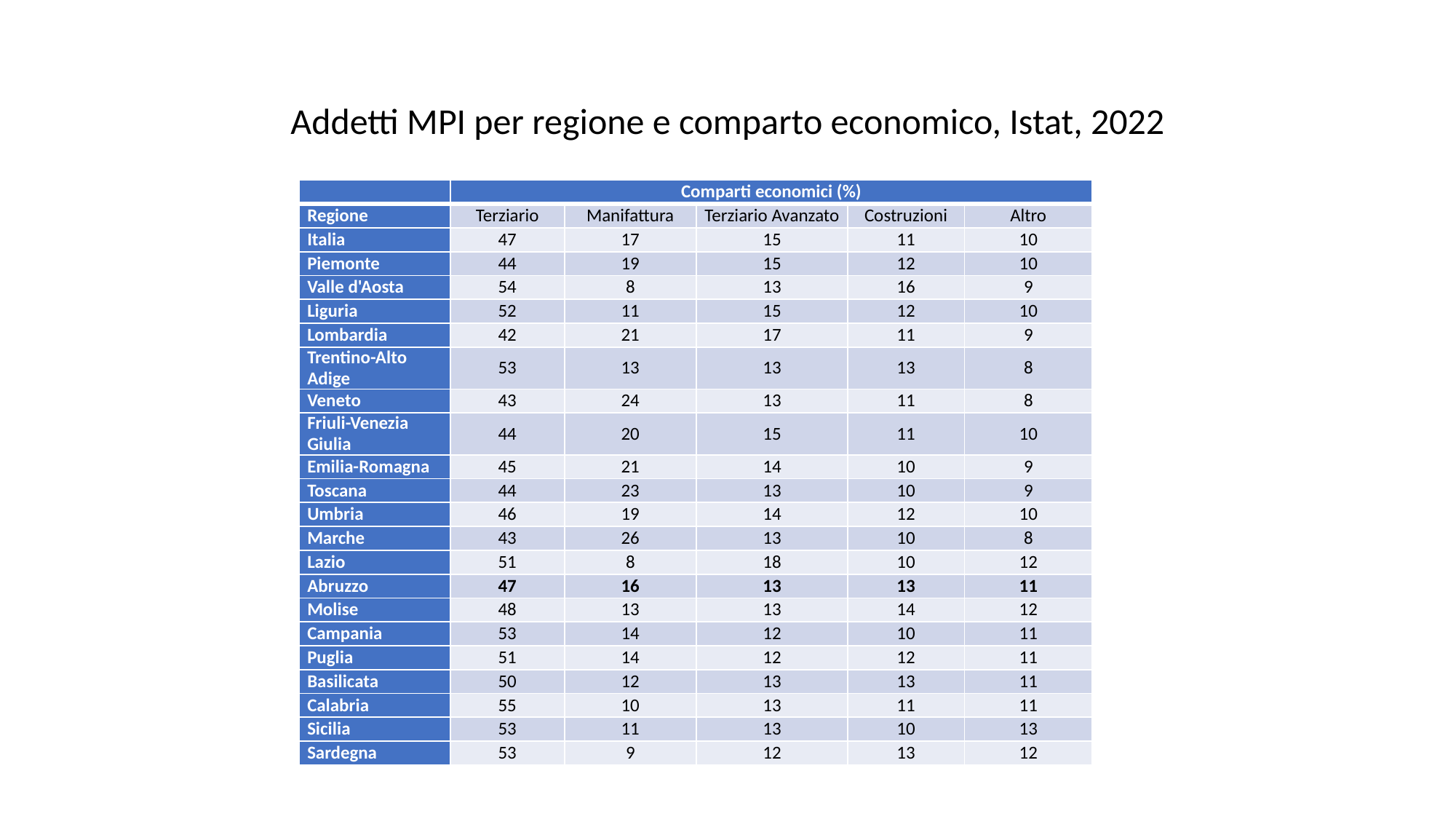

# Addetti MPI per regione e comparto economico, Istat, 2022
|  | Comparti economici (%) |  |  |  |  |
| --- | --- | --- | --- | --- | --- |
| Regione | Terziario | Manifattura | Terziario Avanzato | Costruzioni | Altro |
| Italia | 47 | 17 | 15 | 11 | 10 |
| Piemonte | 44 | 19 | 15 | 12 | 10 |
| Valle d'Aosta | 54 | 8 | 13 | 16 | 9 |
| Liguria | 52 | 11 | 15 | 12 | 10 |
| Lombardia | 42 | 21 | 17 | 11 | 9 |
| Trentino-Alto Adige | 53 | 13 | 13 | 13 | 8 |
| Veneto | 43 | 24 | 13 | 11 | 8 |
| Friuli-Venezia Giulia | 44 | 20 | 15 | 11 | 10 |
| Emilia-Romagna | 45 | 21 | 14 | 10 | 9 |
| Toscana | 44 | 23 | 13 | 10 | 9 |
| Umbria | 46 | 19 | 14 | 12 | 10 |
| Marche | 43 | 26 | 13 | 10 | 8 |
| Lazio | 51 | 8 | 18 | 10 | 12 |
| Abruzzo | 47 | 16 | 13 | 13 | 11 |
| Molise | 48 | 13 | 13 | 14 | 12 |
| Campania | 53 | 14 | 12 | 10 | 11 |
| Puglia | 51 | 14 | 12 | 12 | 11 |
| Basilicata | 50 | 12 | 13 | 13 | 11 |
| Calabria | 55 | 10 | 13 | 11 | 11 |
| Sicilia | 53 | 11 | 13 | 10 | 13 |
| Sardegna | 53 | 9 | 12 | 13 | 12 |